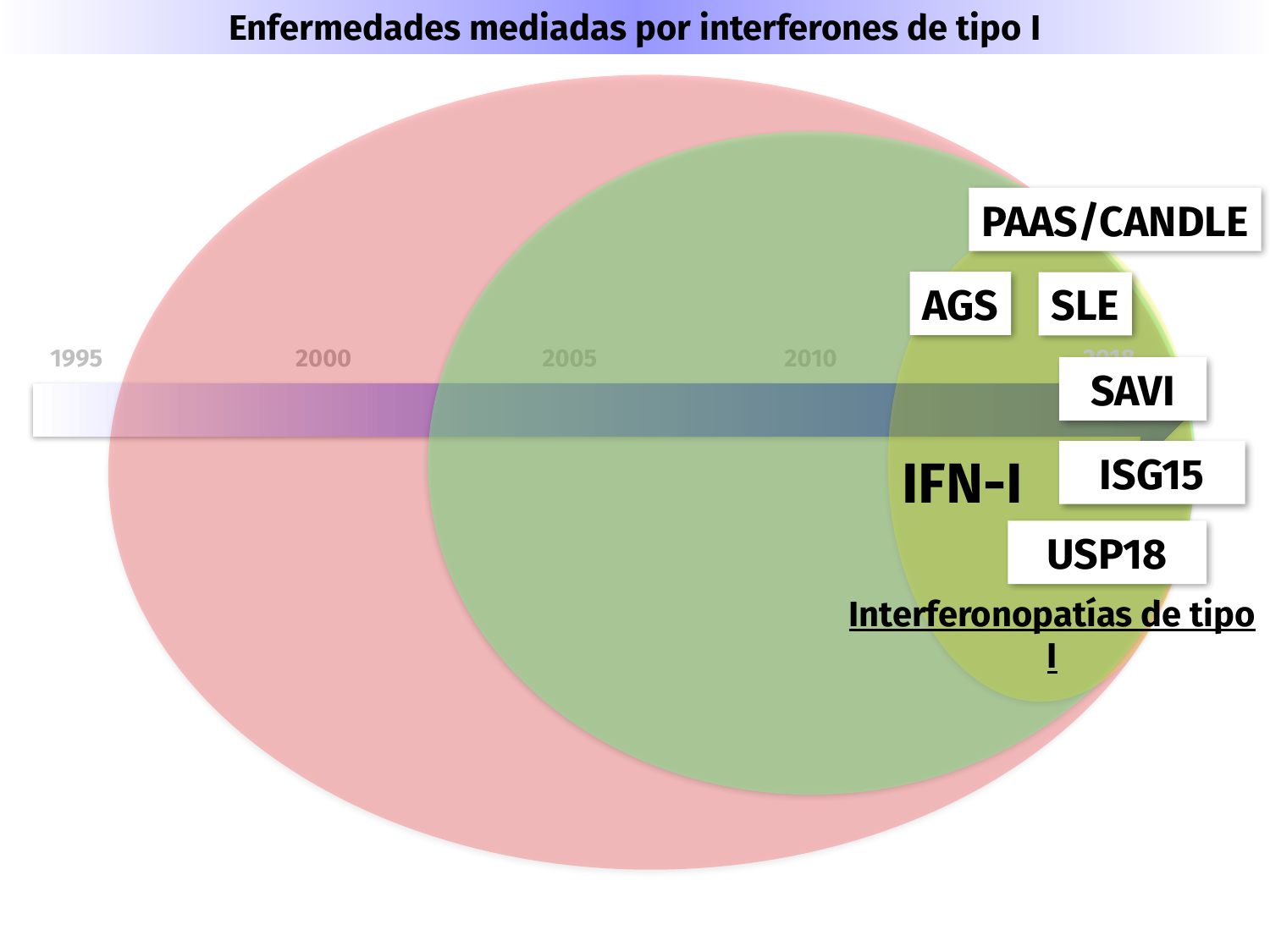

Enfermedades mediadas por interferones de tipo I

PAAS/CANDLE
AGS
SLE
2018
SAVI
ISG15
USP18

IFN-I
1995
2000
2005
2010

Interferonopatías de tipo I